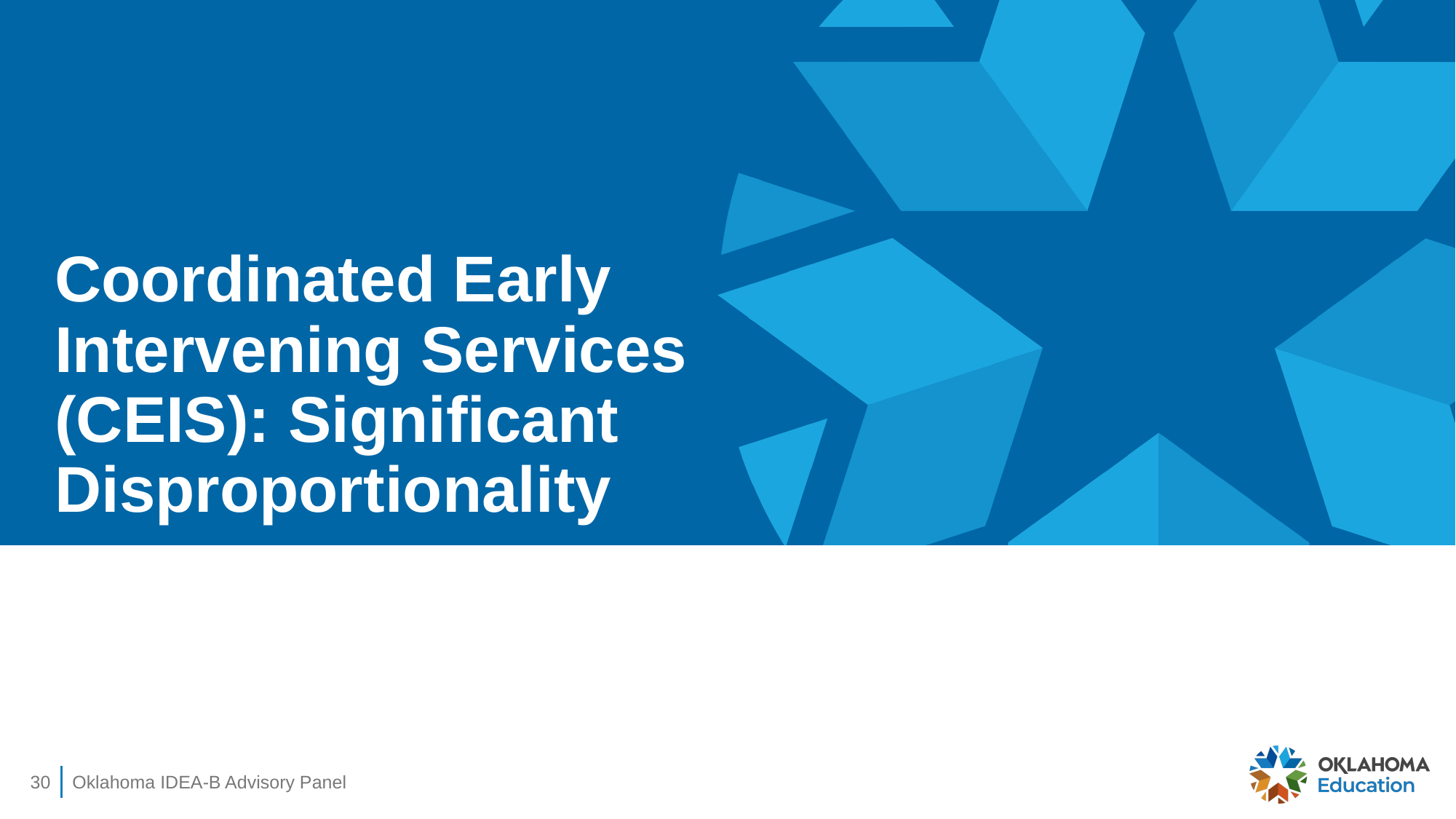

# Coordinated Early Intervening Services (CEIS): Significant Disproportionality
30
Oklahoma IDEA-B Advisory Panel